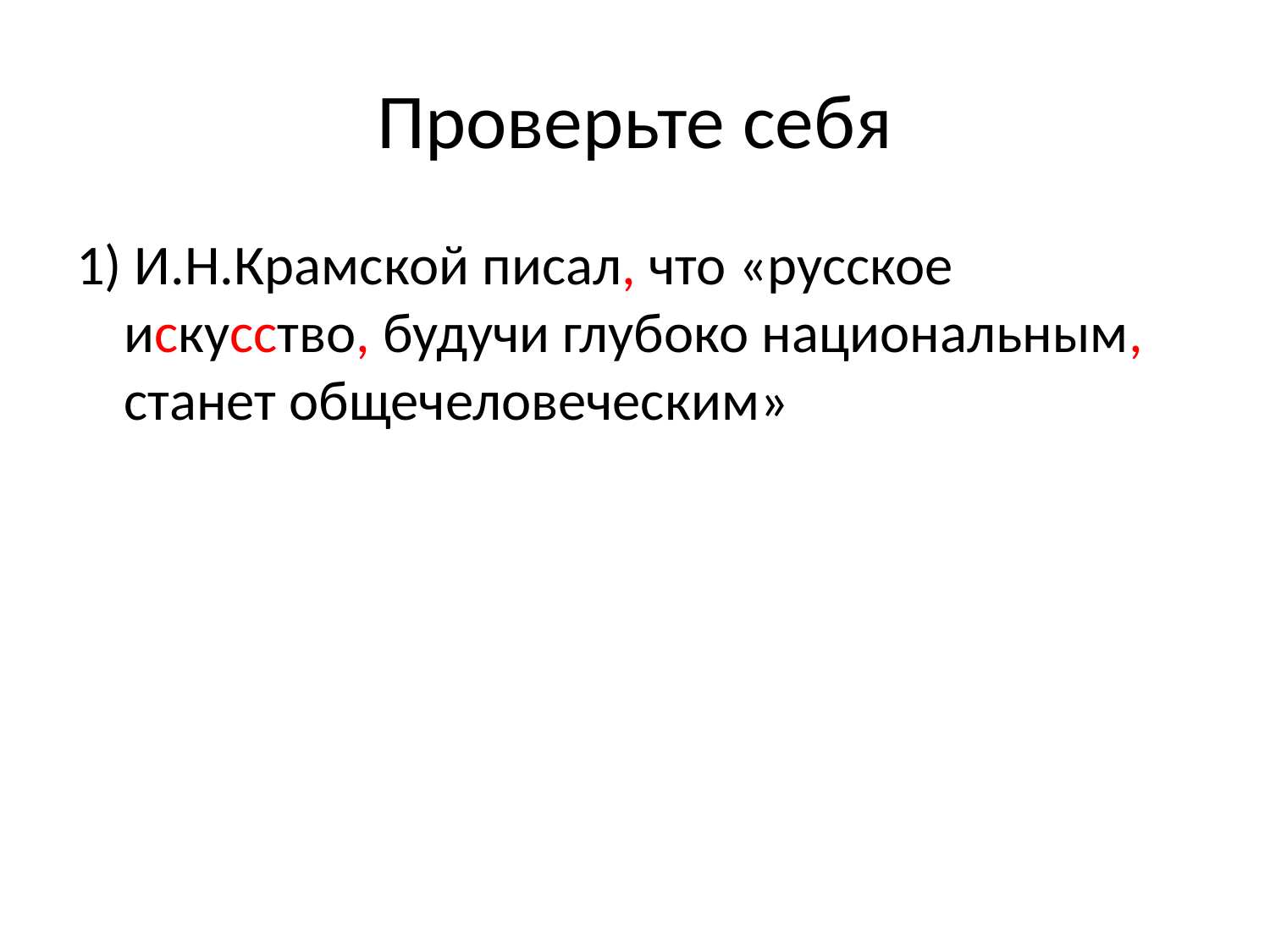

# Проверьте себя
1) И.Н.Крамской писал, что «русское искусство, будучи глубоко национальным, станет общечеловеческим»